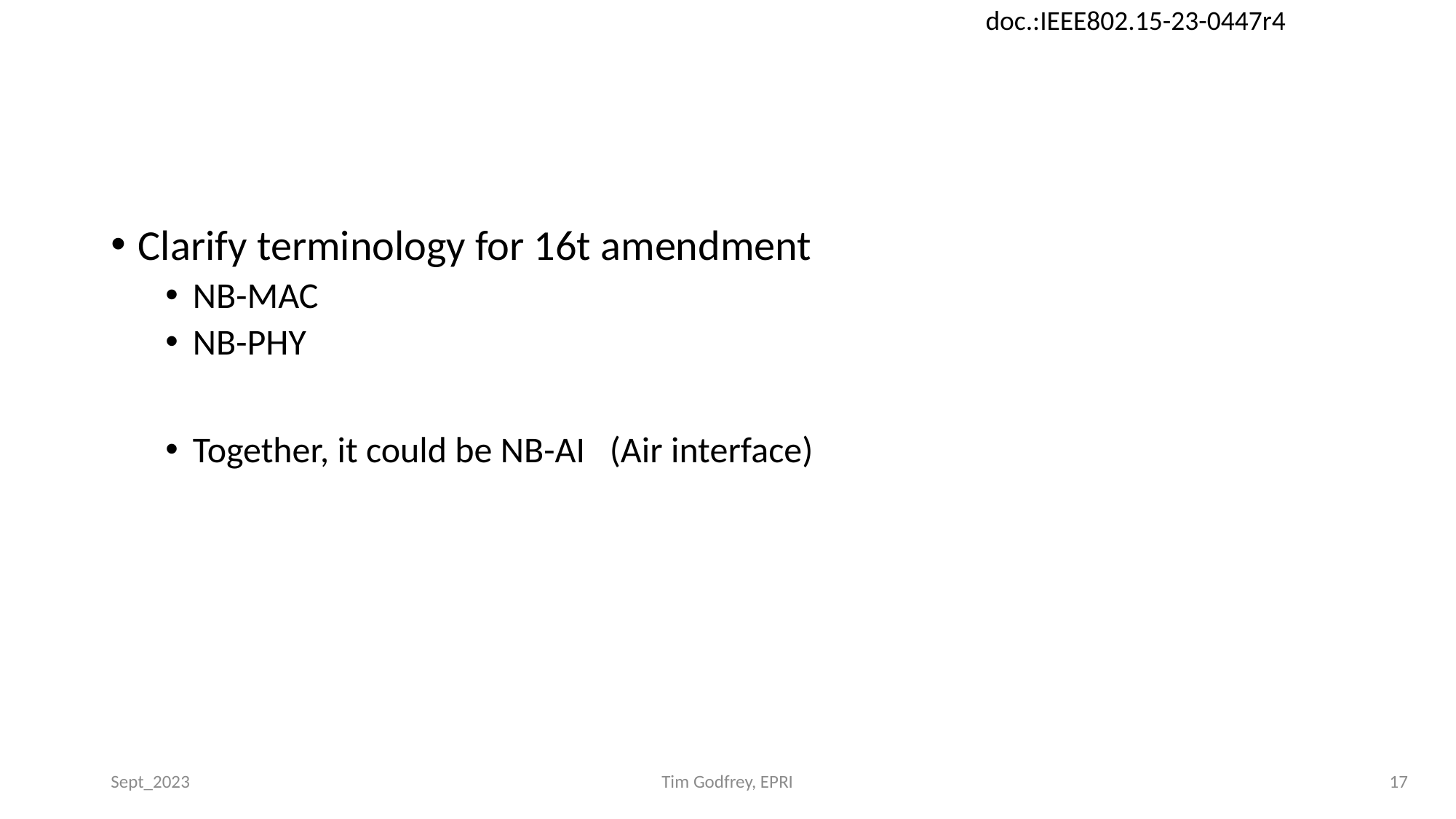

#
Clarify terminology for 16t amendment
NB-MAC
NB-PHY

Together, it could be NB-AI   (Air interface)
Sept_2023
Tim Godfrey, EPRI
17